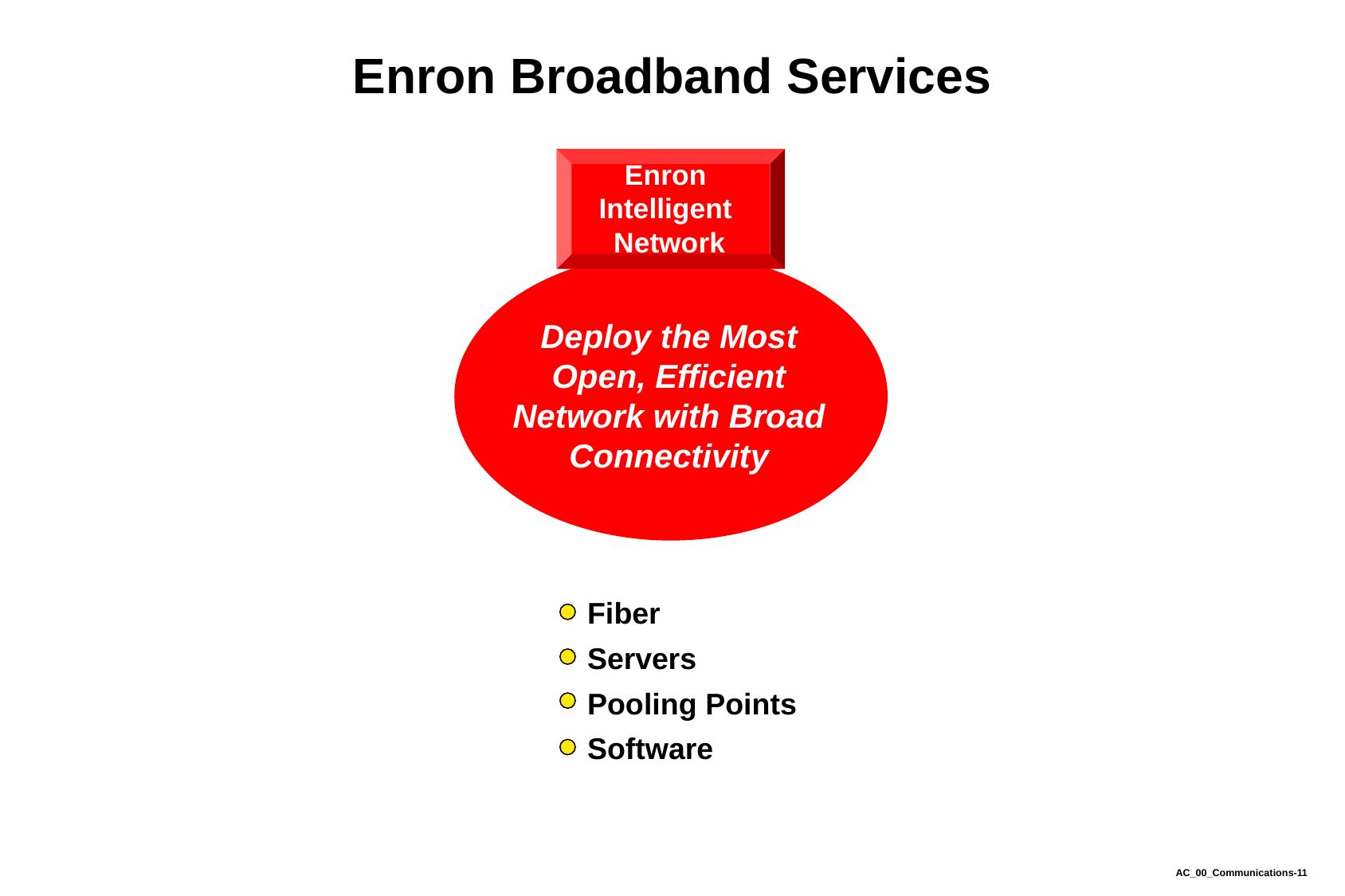

Enron Broadband Services

Enron
Intelligent
Network

Deploy the Most Open, Efficient Network with Broad Connectivity

Fiber
Servers
Pooling Points
Software